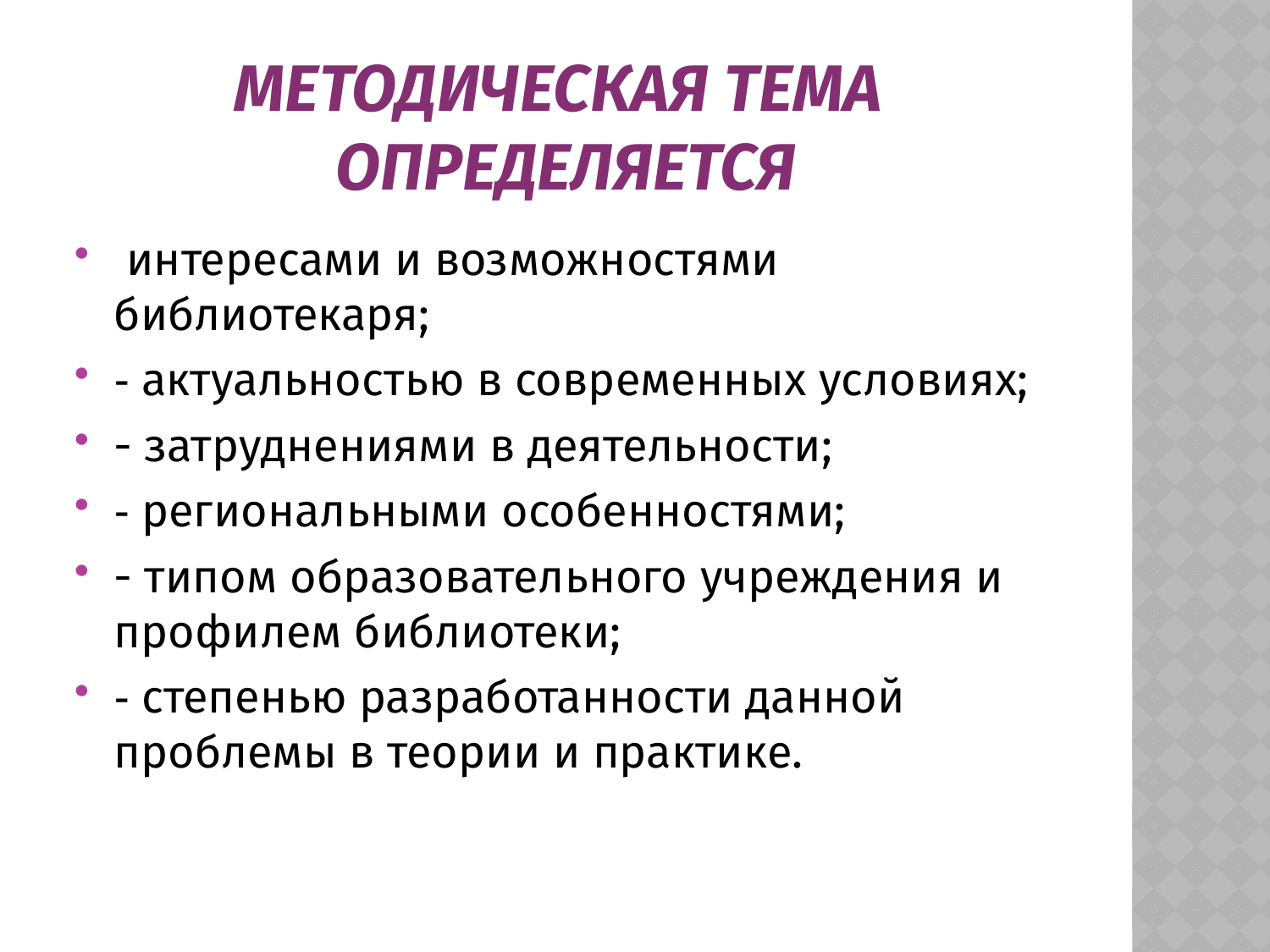

# Методическая тема  определяется
 интересами и возможностями библиотекаря;
‑ актуальностью в современных условиях;
- затруднениями в деятельности;
‑ региональными особенностями;
- типом образовательного учреждения и профилем библиотеки;
‑ степенью разработанности данной проблемы в теории и практике.